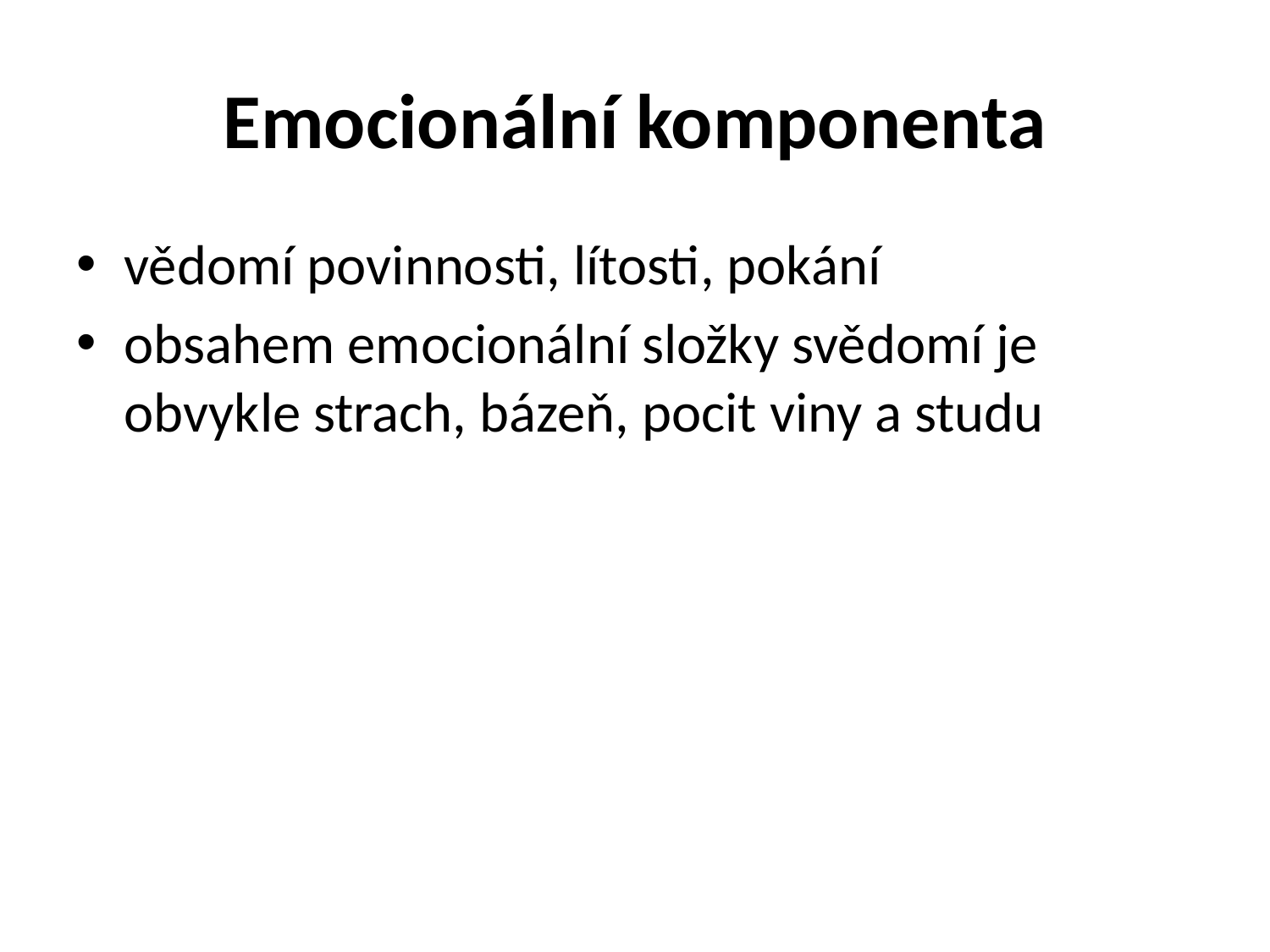

# Emocionální komponenta
vědomí povinnosti, lítosti, pokání
obsahem emocionální složky svědomí je obvykle strach, bázeň, pocit viny a studu